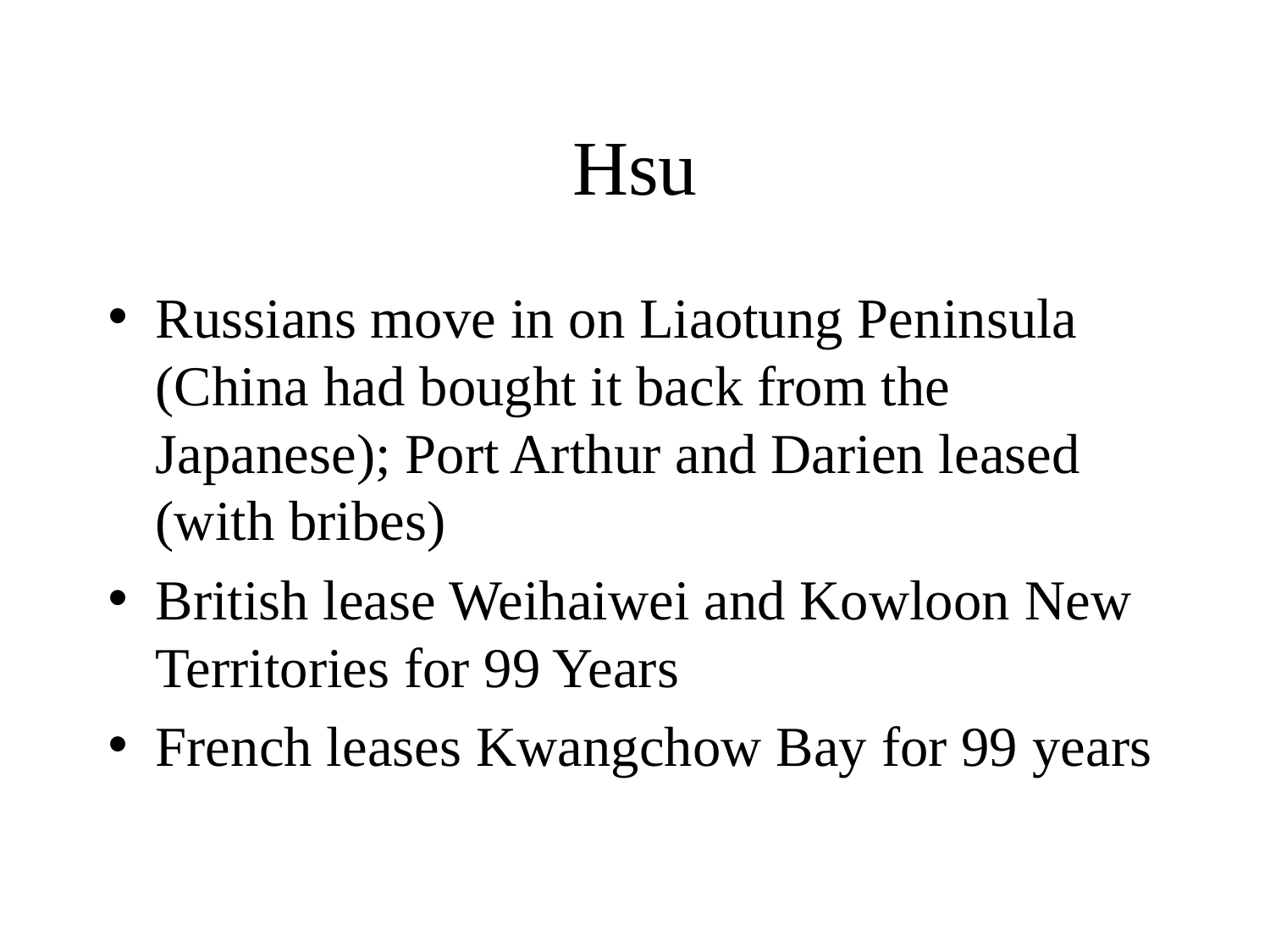

# Hsu
Russians move in on Liaotung Peninsula (China had bought it back from the Japanese); Port Arthur and Darien leased (with bribes)
British lease Weihaiwei and Kowloon New Territories for 99 Years
French leases Kwangchow Bay for 99 years